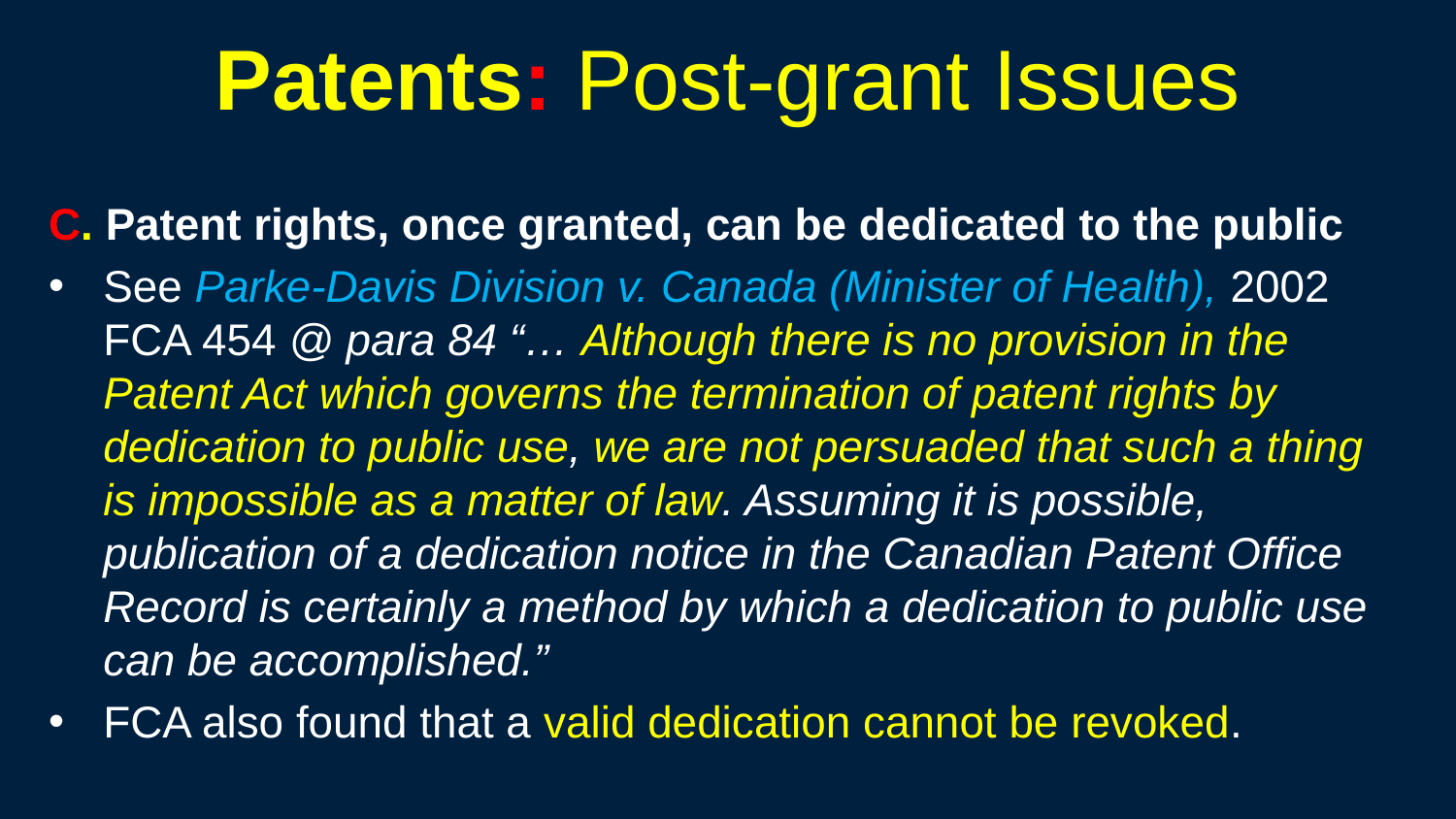

285
# Patents: Post-grant Issues
C. Patent rights, once granted, can be dedicated to the public
See Parke-Davis Division v. Canada (Minister of Health), 2002 FCA 454 @ para 84 “… Although there is no provision in the Patent Act which governs the termination of patent rights by dedication to public use, we are not persuaded that such a thing is impossible as a matter of law. Assuming it is possible, publication of a dedication notice in the Canadian Patent Office Record is certainly a method by which a dedication to public use can be accomplished.”
FCA also found that a valid dedication cannot be revoked.